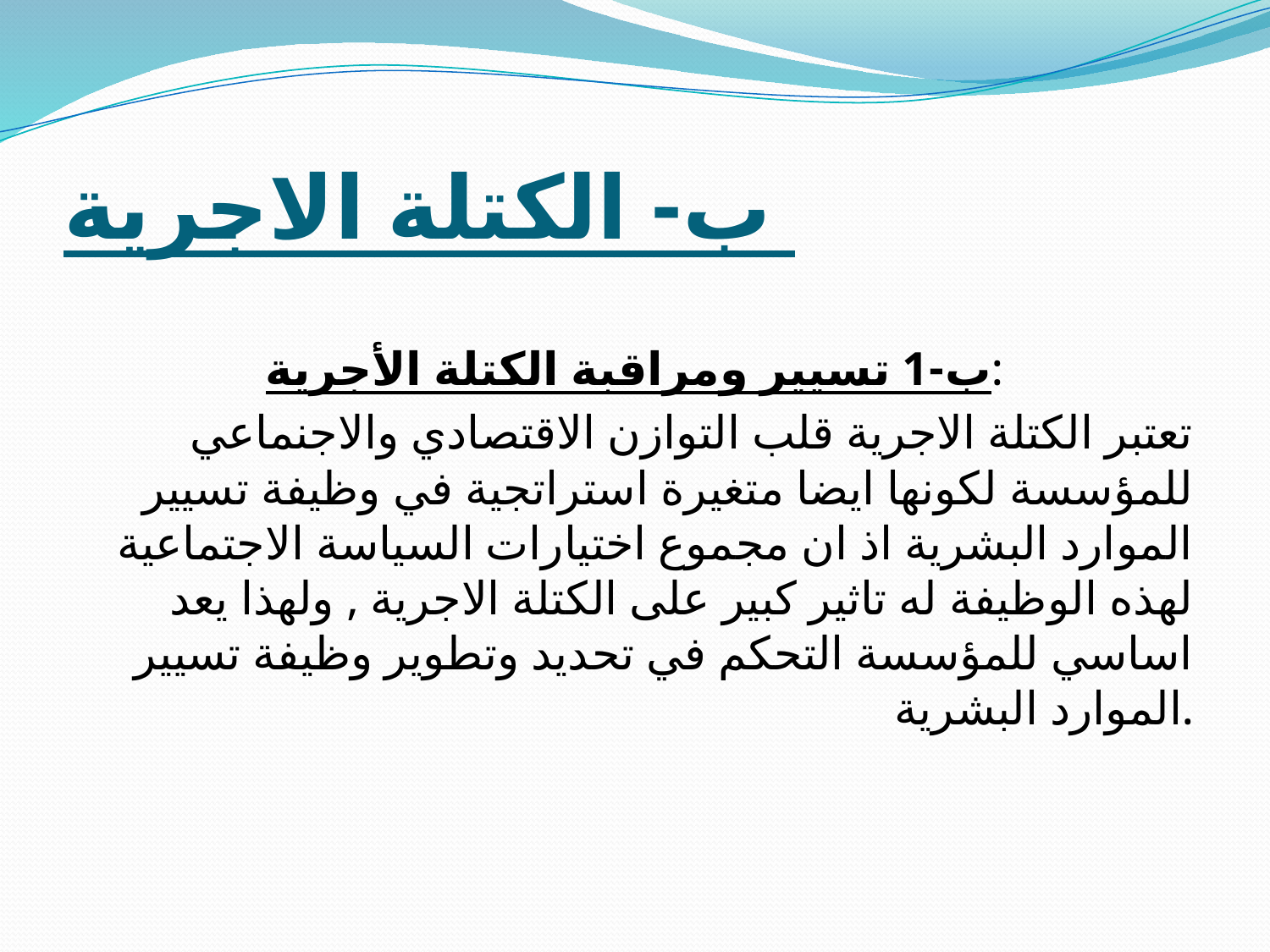

# ب- الكتلة الاجرية

ب-1 تسيير ومراقبة الكتلة الأجرية:
تعتبر الكتلة الاجرية قلب التوازن الاقتصادي والاجنماعي للمؤسسة لكونها ايضا متغيرة استراتجية في وظيفة تسيير الموارد البشرية اذ ان مجموع اختيارات السياسة الاجتماعية لهذه الوظيفة له تاثير كبير على الكتلة الاجرية , ولهذا يعد اساسي للمؤسسة التحكم في تحديد وتطوير وظيفة تسيير الموارد البشرية.